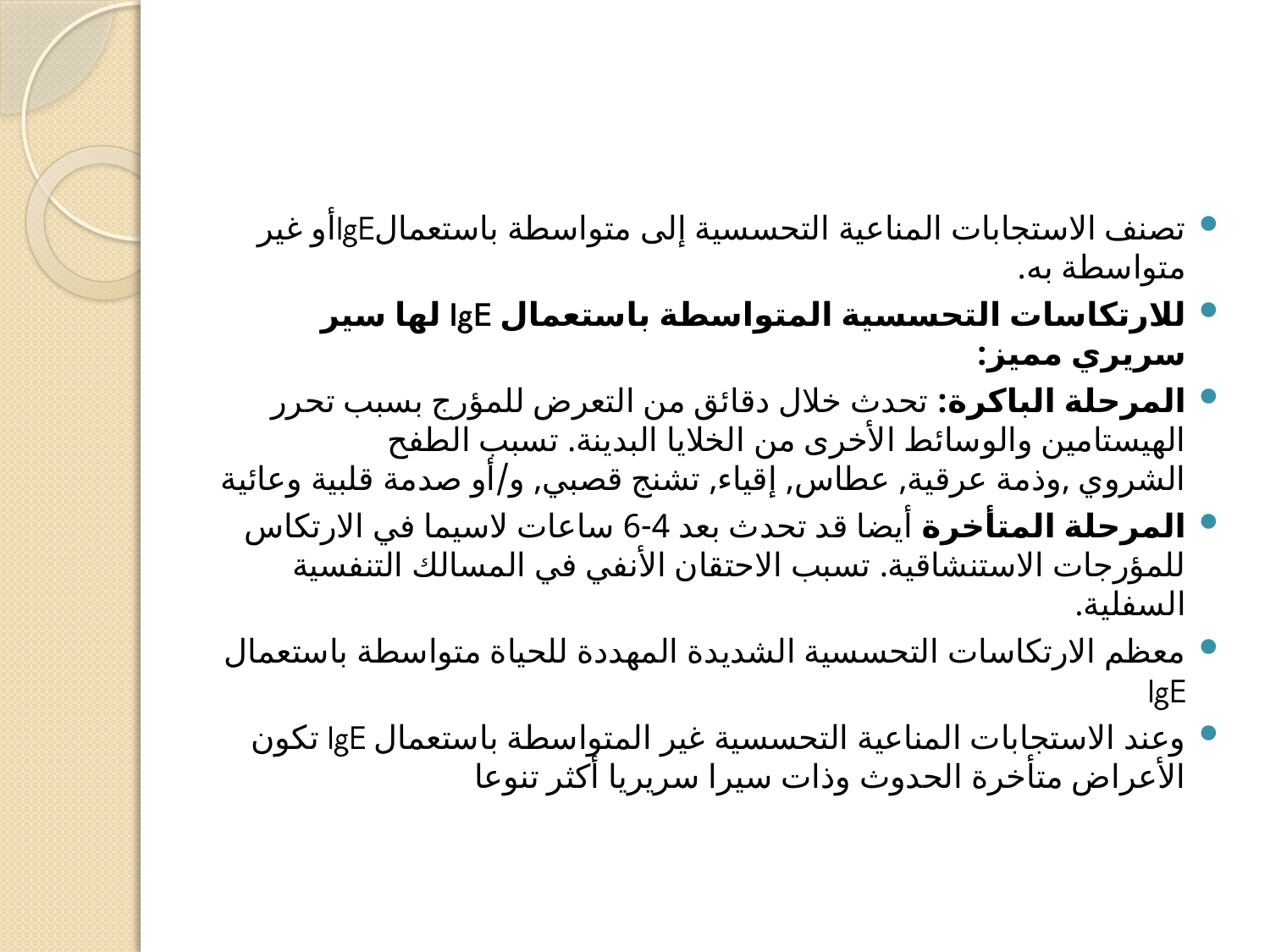

#
تصنف الاستجابات المناعية التحسسية إلى متواسطة باستعمالIgEأو غير متواسطة به.
للارتكاسات التحسسية المتواسطة باستعمال IgE لها سير سريري مميز:
المرحلة الباكرة: تحدث خلال دقائق من التعرض للمؤرج بسبب تحرر الهيستامين والوسائط الأخرى من الخلايا البدينة. تسبب الطفح الشروي ,وذمة عرقية, عطاس, إقياء, تشنج قصبي, و/أو صدمة قلبية وعائية
المرحلة المتأخرة أيضا قد تحدث بعد 4-6 ساعات لاسيما في الارتكاس للمؤرجات الاستنشاقية. تسبب الاحتقان الأنفي في المسالك التنفسية السفلية.
معظم الارتكاسات التحسسية الشديدة المهددة للحياة متواسطة باستعمال  IgE
وعند الاستجابات المناعية التحسسية غير المتواسطة باستعمال IgE تكون الأعراض متأخرة الحدوث وذات سيرا سريريا أكثر تنوعا